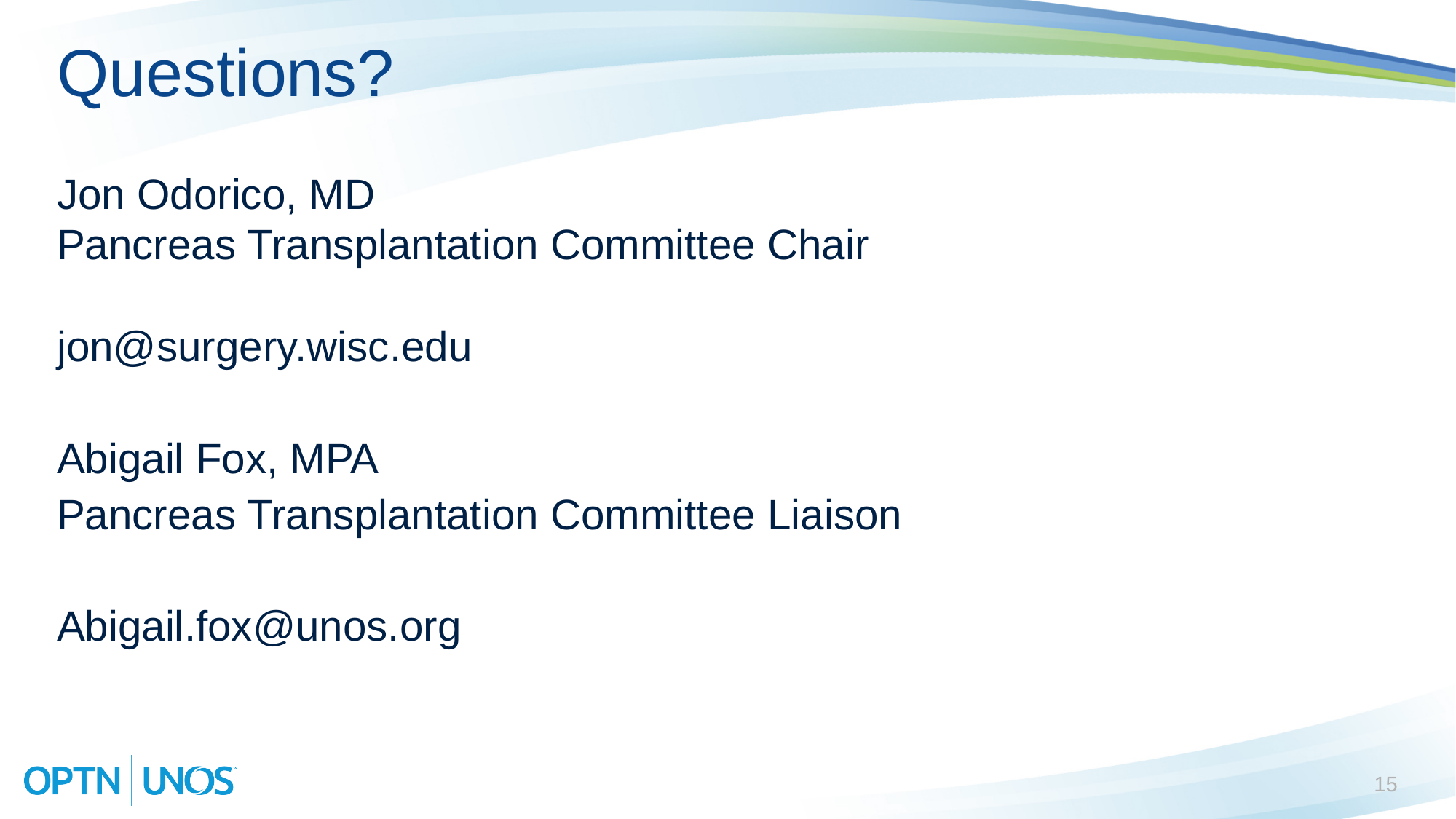

# Questions?
Jon Odorico, MD
Pancreas Transplantation Committee Chair
jon@surgery.wisc.edu

Abigail Fox, MPA
Pancreas Transplantation Committee Liaison
Abigail.fox@unos.org

15